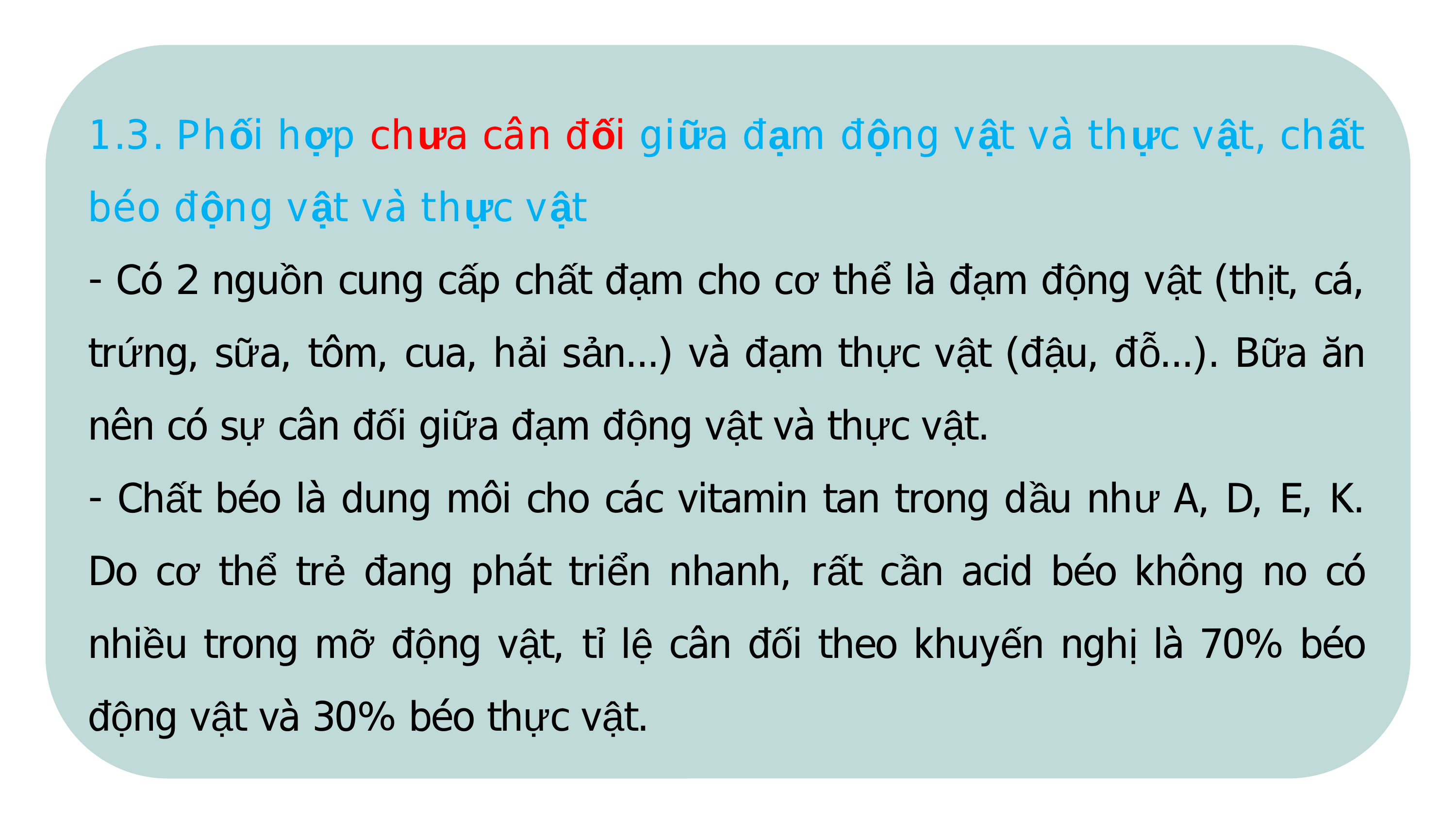

1.3. Phối hợp chưa cân đối giữa đạm động vật và thực vật, chất béo động vật và thực vật
- Có 2 nguồn cung cấp chất đạm cho cơ thể là đạm động vật (thịt, cá, trứng, sữa, tôm, cua, hải sản…) và đạm thực vật (đậu, đỗ…). Bữa ăn nên có sự cân đối giữa đạm động vật và thực vật.
- Chất béo là dung môi cho các vitamin tan trong dầu như A, D, E, K. Do cơ thể trẻ đang phát triển nhanh, rất cần acid béo không no có nhiều trong mỡ động vật, tỉ lệ cân đối theo khuyến nghị là 70% béo động vật và 30% béo thực vật.